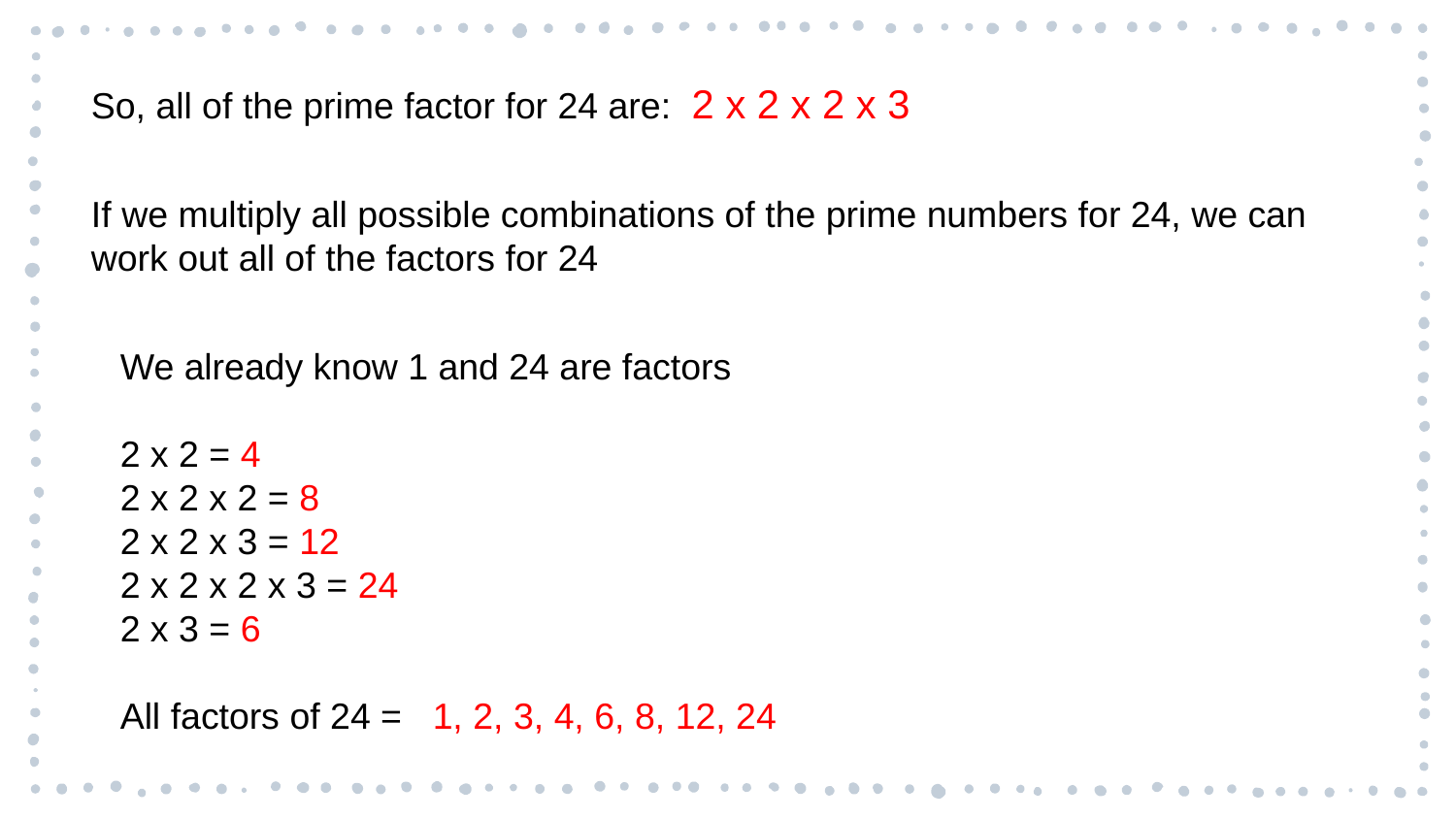

So, all of the prime factor for 24 are:  2 x 2 x 2 x 3

If we multiply all possible combinations of the prime numbers for 24, we can work out all of the factors for 24

We already know 1 and 24 are factors

2 x 2 = 4
2 x 2 x 2 = 8
2 x 2 x 3 = 12
2 x 2 x 2 x 3 = 24
2 x 3 = 6

All factors of 24 =   1, 2, 3, 4, 6, 8, 12, 24